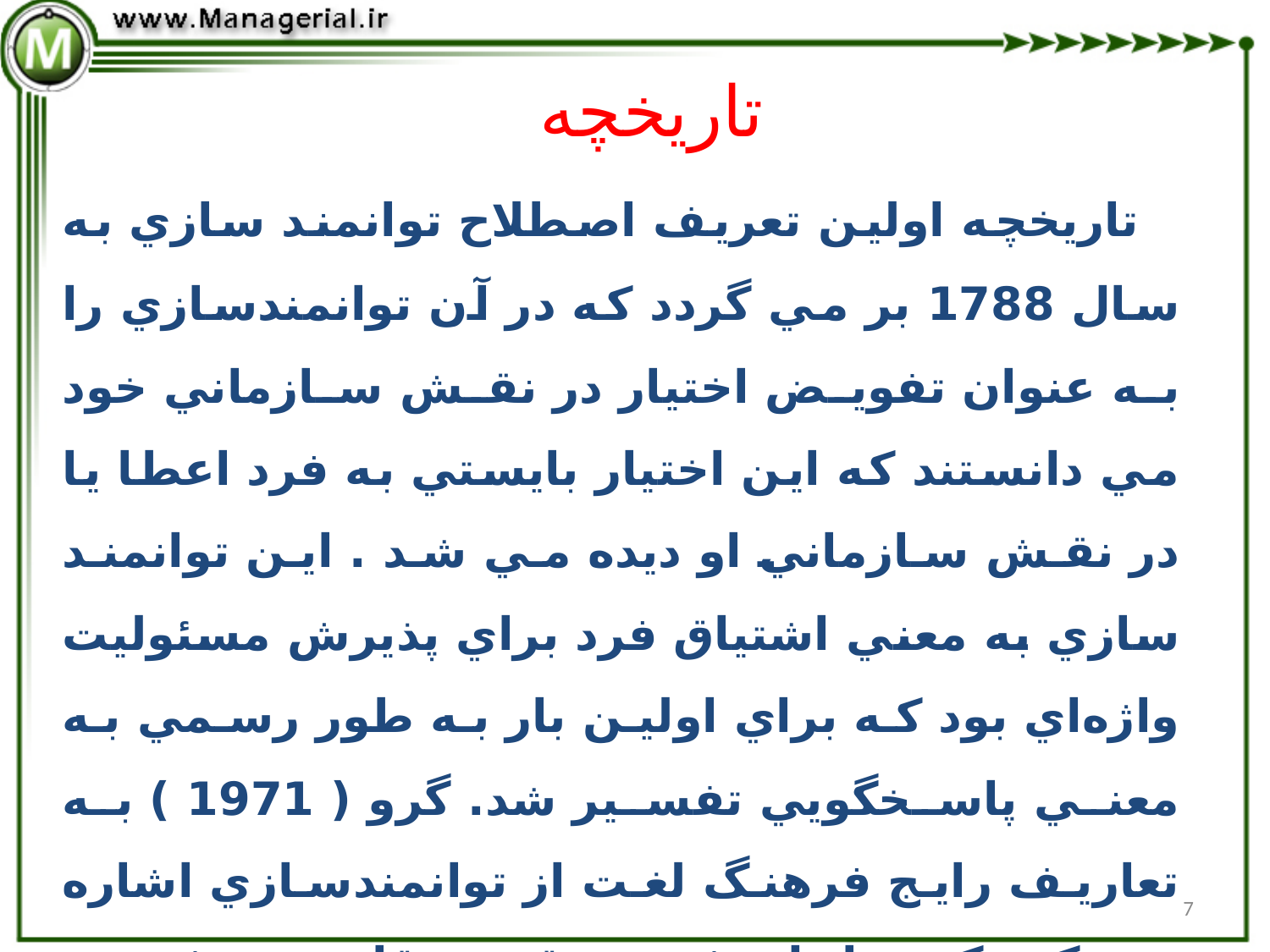

# تاريخچه
    تاريخچه اولين تعريف اصطلاح توانمند سازي به سال 1788 بر مي گردد که در آن توانمندسازي را به عنوان تفويض اختيار در نقش سازماني خود مي دانستند که اين اختيار بايستي به فرد اعطا يا در نقش سازماني او ديده مي شد . اين توانمند سازي به معني اشتياق فرد براي پذيرش مسئوليت واژه‌اي بود که براي اولين بار به طور رسمي به معني پاسخگويي تفسير شد‌. گرو ( 1971 ) به تعاريف رايج فرهنگ لغت از توانمندسازي اشاره مي کند که شامل تفويض قدرت قانوني‌، تفويض اختيار کردن ، مأموريت دادن و قدرت بخشي است. در سال 1990 گاندز توانمندسازي را با واگذاري اتخاذ تصميم به كاركنان مفهوم سازي كرد.
7